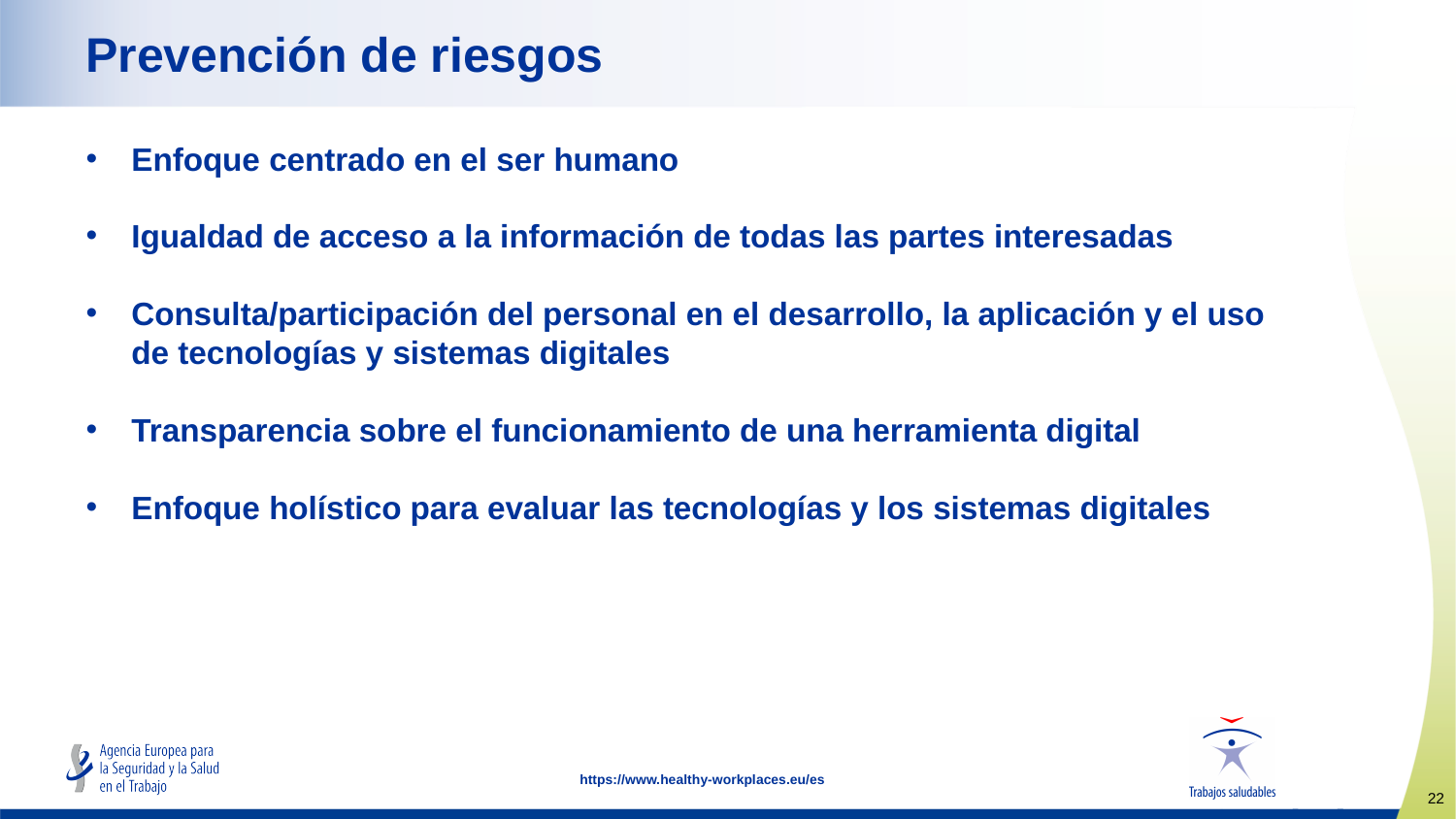

# Prevención de riesgos
Enfoque centrado en el ser humano

Igualdad de acceso a la información de todas las partes interesadas

Consulta/participación del personal en el desarrollo, la aplicación y el uso de tecnologías y sistemas digitales

Transparencia sobre el funcionamiento de una herramienta digital

Enfoque holístico para evaluar las tecnologías y los sistemas digitales